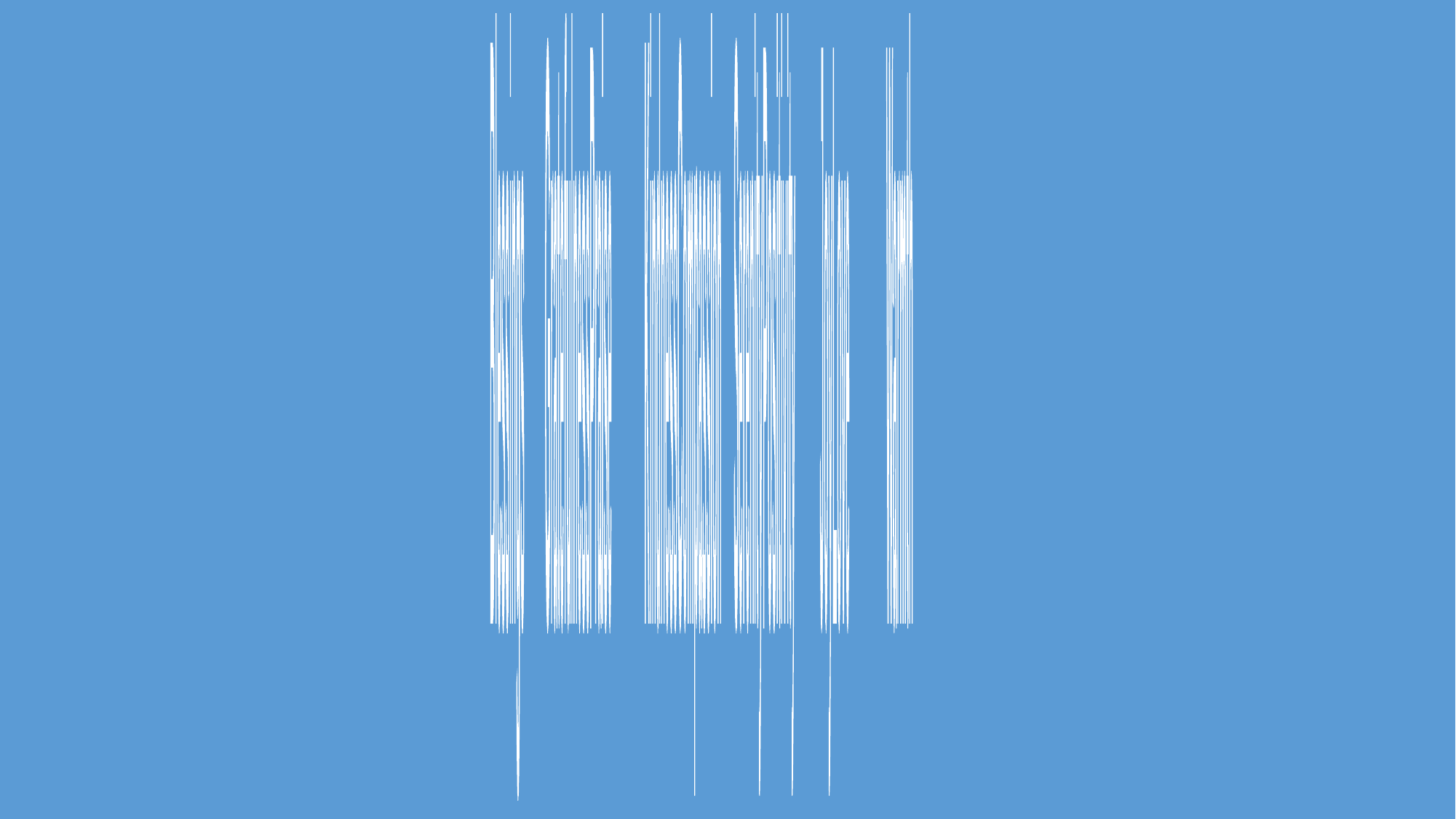

Blessings
Gratefulness
Praise
Kindness
Compassion
Serenity
Positivity
Joy
Love
Warmth